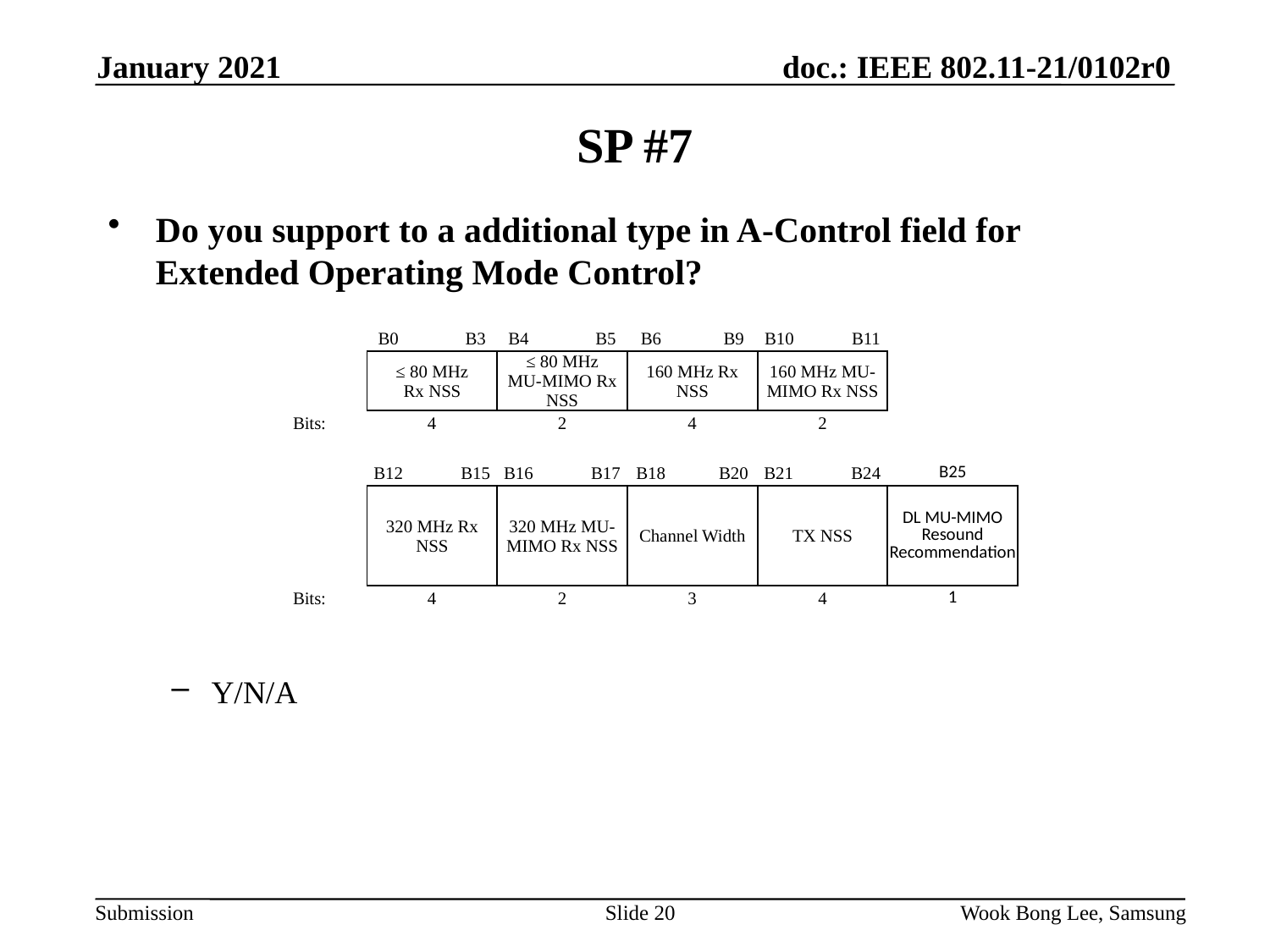

January 2021
# SP #7
Do you support to a additional type in A-Control field for Extended Operating Mode Control?

Y/N/A

|  | B0 B3 | B4 B5 | B6 B9 | B10 B11 |  |
| --- | --- | --- | --- | --- | --- |
|  | ≤ 80 MHz Rx NSS | ≤ 80 MHz MU-MIMO Rx NSS | 160 MHz Rx NSS | 160 MHz MU-MIMO Rx NSS |  |
| Bits: | 4 | 2 | 4 | 2 |  |
|  |  |  |  |  |  |
|  | B12 B15 | B16 B17 | B18 B20 | B21 B24 | B25 |
|  | 320 MHz Rx NSS | 320 MHz MU-MIMO Rx NSS | Channel Width | TX NSS | DL MU-MIMO Resound Recommendation |
| Bits: | 4 | 2 | 3 | 4 | 1 |
Slide 20
Wook Bong Lee, Samsung